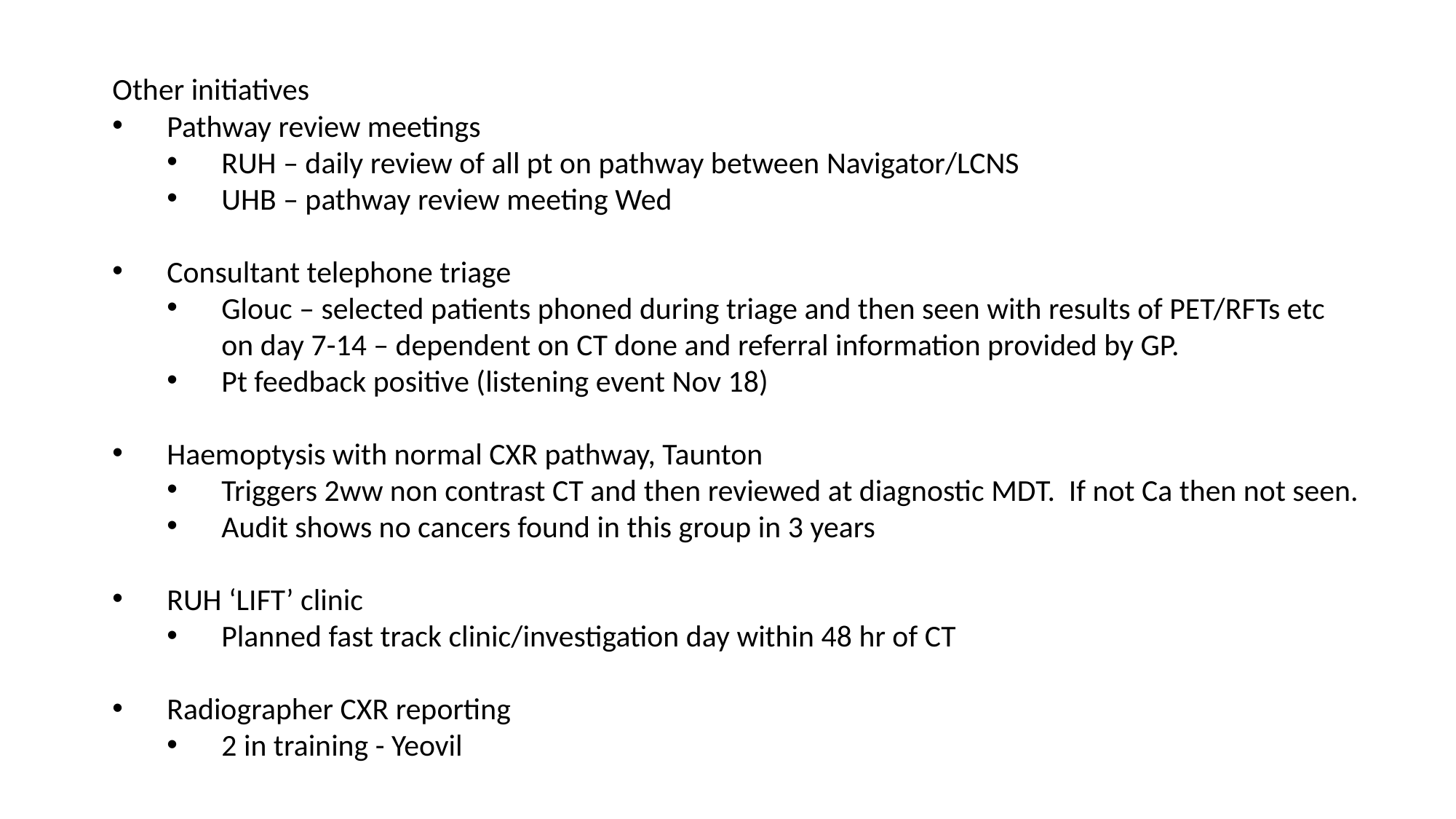

Other initiatives
Pathway review meetings
RUH – daily review of all pt on pathway between Navigator/LCNS
UHB – pathway review meeting Wed

Consultant telephone triage
Glouc – selected patients phoned during triage and then seen with results of PET/RFTs etc on day 7-14 – dependent on CT done and referral information provided by GP.
Pt feedback positive (listening event Nov 18)

Haemoptysis with normal CXR pathway, Taunton
Triggers 2ww non contrast CT and then reviewed at diagnostic MDT.  If not Ca then not seen.
Audit shows no cancers found in this group in 3 years

RUH ‘LIFT’ clinic
Planned fast track clinic/investigation day within 48 hr of CT

Radiographer CXR reporting
2 in training - Yeovil